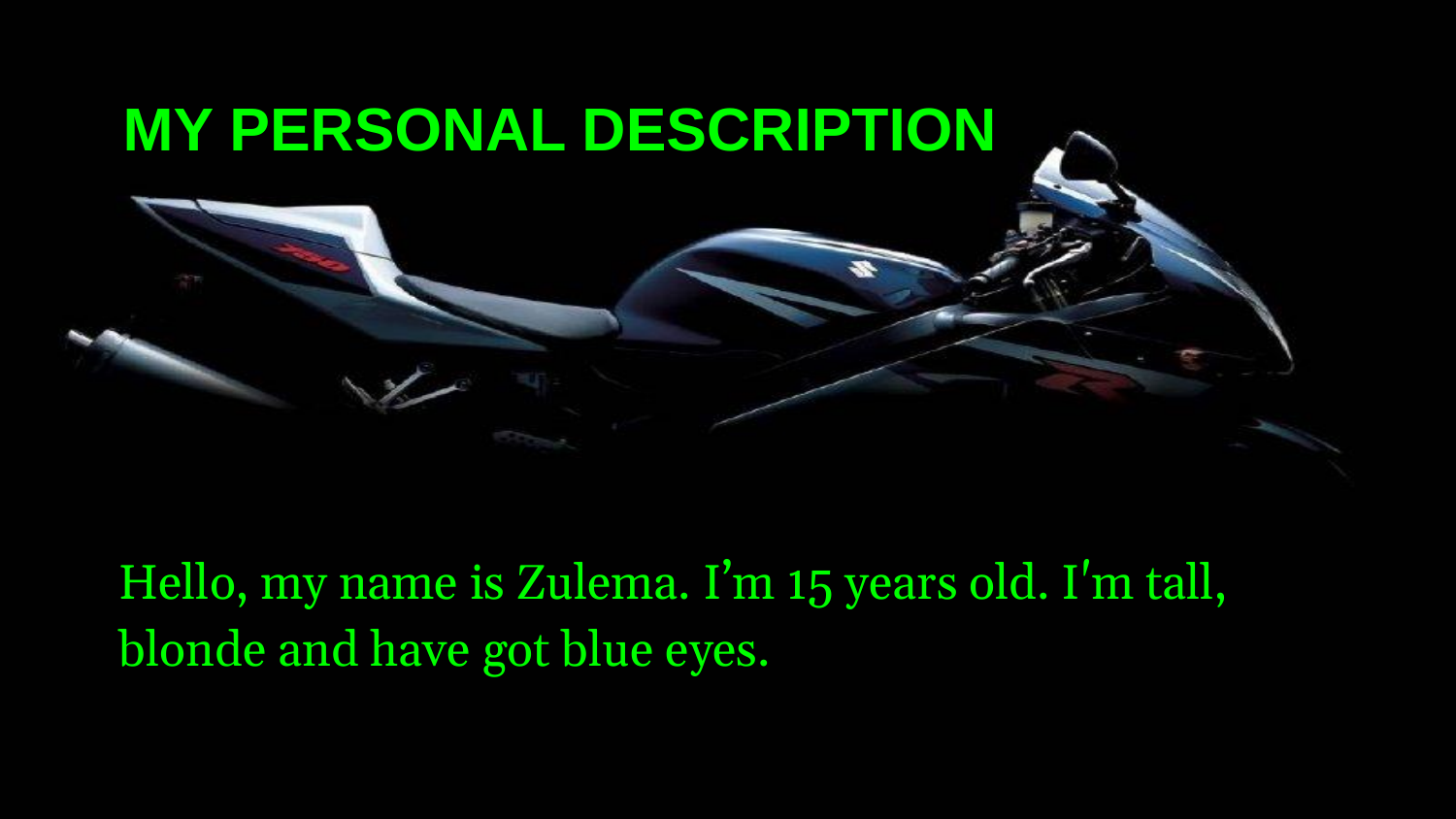

# MY PERSONAL DESCRIPTION
Hello, my name is Zulema. I’m 15 years old. I'm tall, blonde and have got blue eyes.